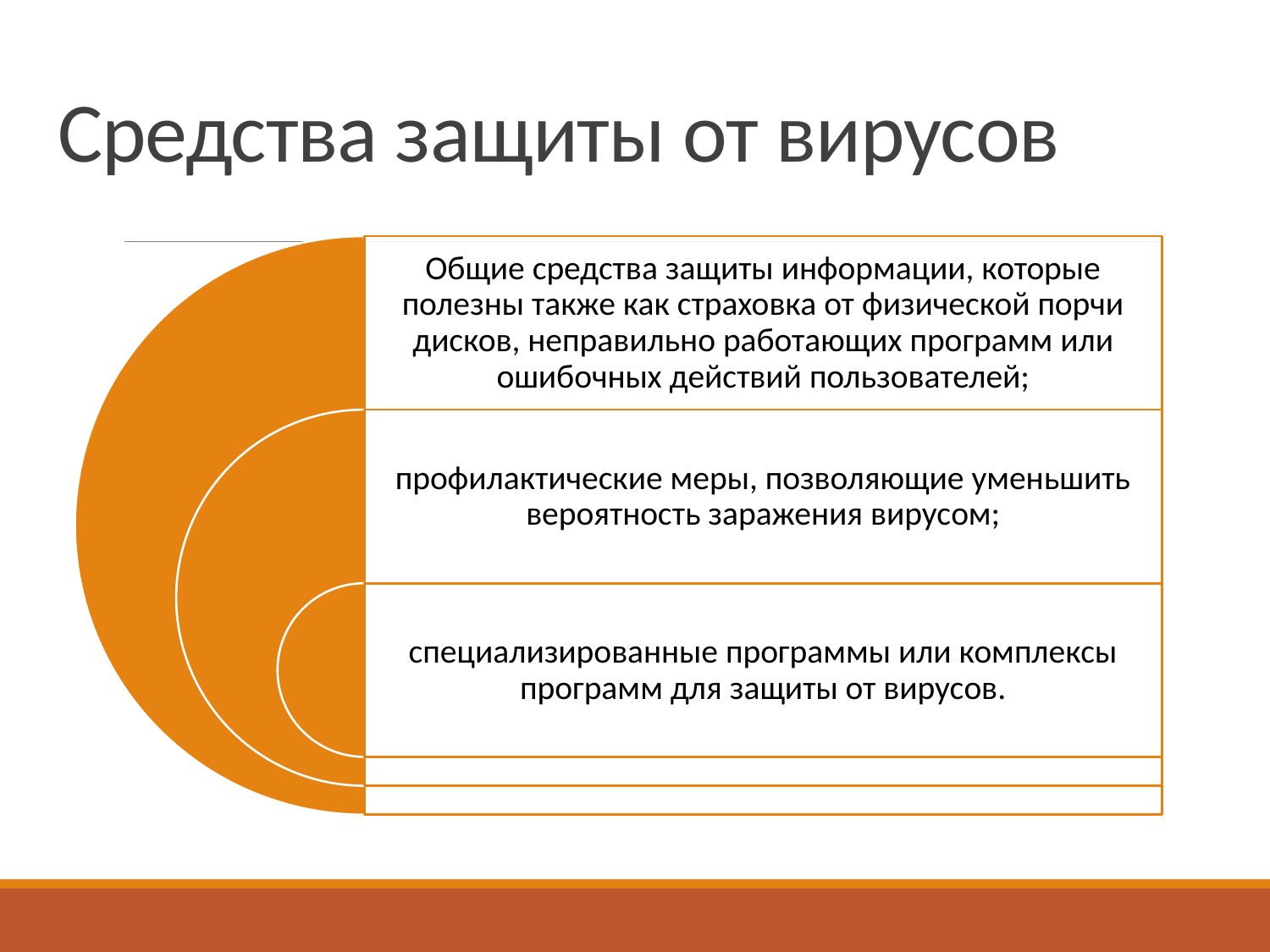

# Средства защиты от вирусов
Общие средства защиты информации, которые полезны также как страховка от физической порчи дисков, неправильно работающих программ или ошибочных действий пользователей;
профилактические меры, позволяющие уменьшить вероятность заражения вирусом;
специализированные программы или комплексы программ для защиты от вирусов.